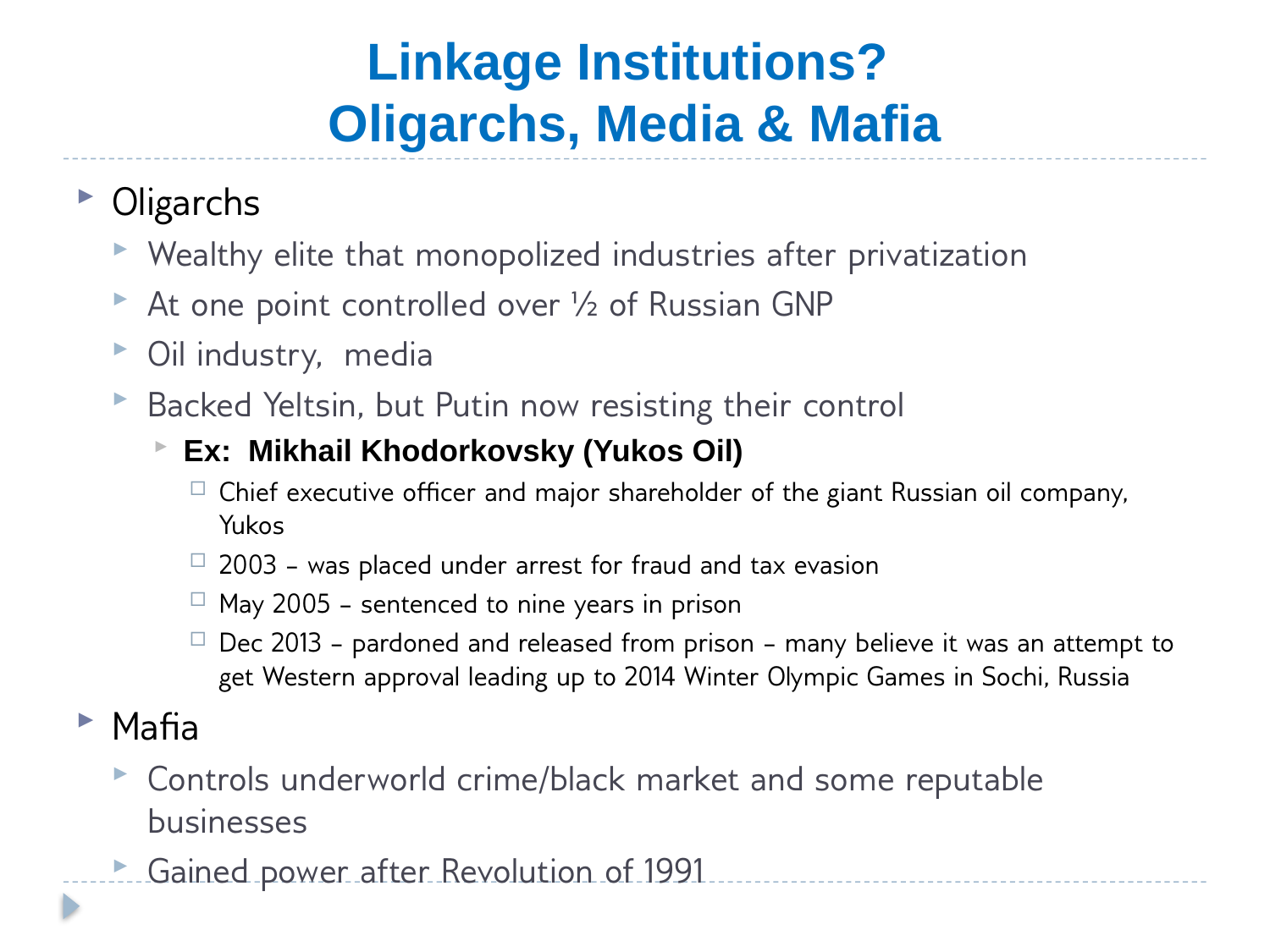

# Linkage Institutions? Oligarchs, Media & Mafia
Oligarchs
Wealthy elite that monopolized industries after privatization
At one point controlled over ½ of Russian GNP
Oil industry,  media
Backed Yeltsin, but Putin now resisting their control
Ex:  Mikhail Khodorkovsky (Yukos Oil)
Chief executive officer and major shareholder of the giant Russian oil company, Yukos
2003 – was placed under arrest for fraud and tax evasion
May 2005 – sentenced to nine years in prison
Dec 2013 – pardoned and released from prison – many believe it was an attempt to get Western approval leading up to 2014 Winter Olympic Games in Sochi, Russia
Mafia
Controls underworld crime/black market and some reputable businesses
Gained power after Revolution of 1991